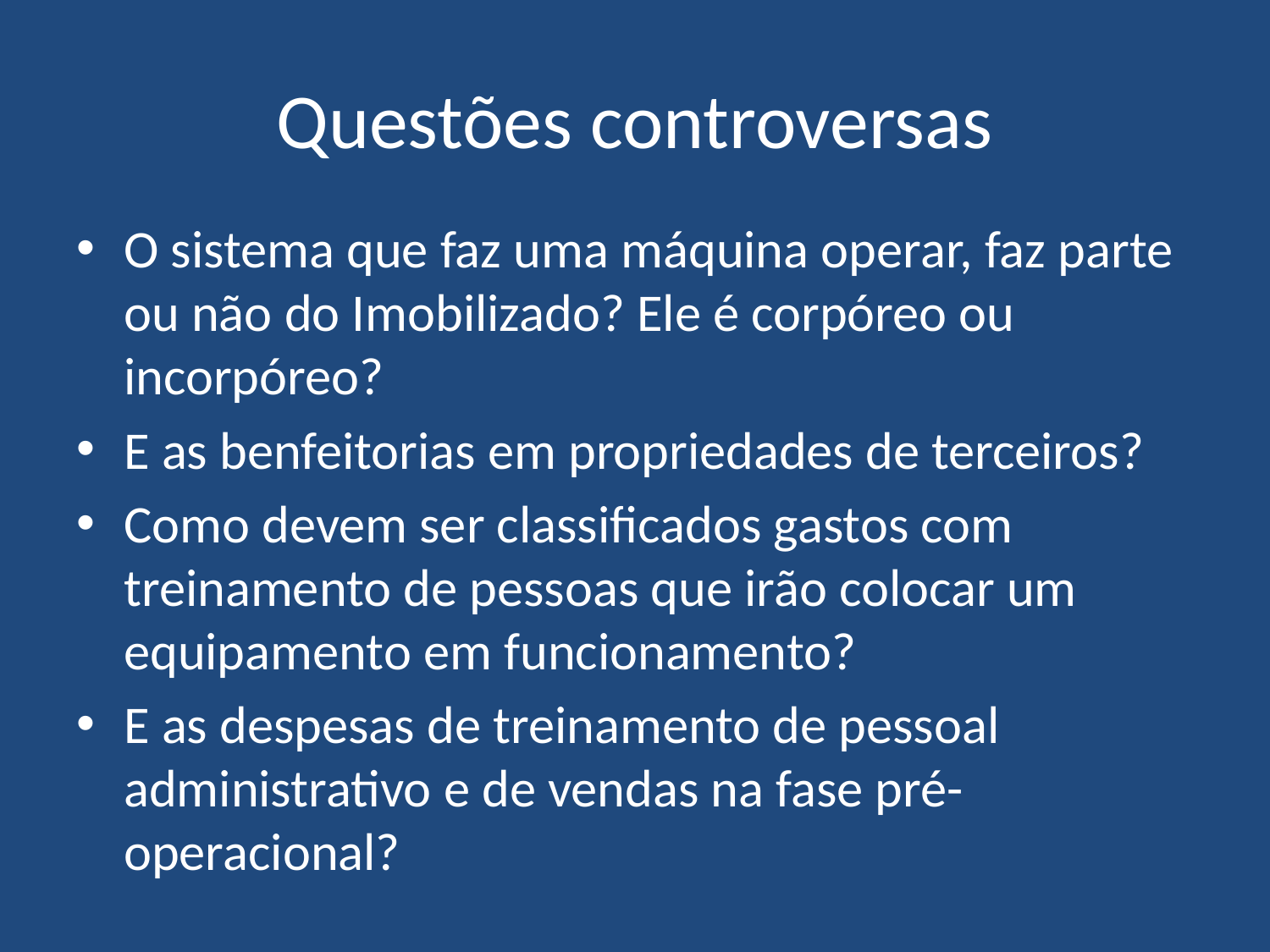

# Questões controversas
O sistema que faz uma máquina operar, faz parte ou não do Imobilizado? Ele é corpóreo ou incorpóreo?
E as benfeitorias em propriedades de terceiros?
Como devem ser classificados gastos com treinamento de pessoas que irão colocar um equipamento em funcionamento?
E as despesas de treinamento de pessoal administrativo e de vendas na fase pré-operacional?